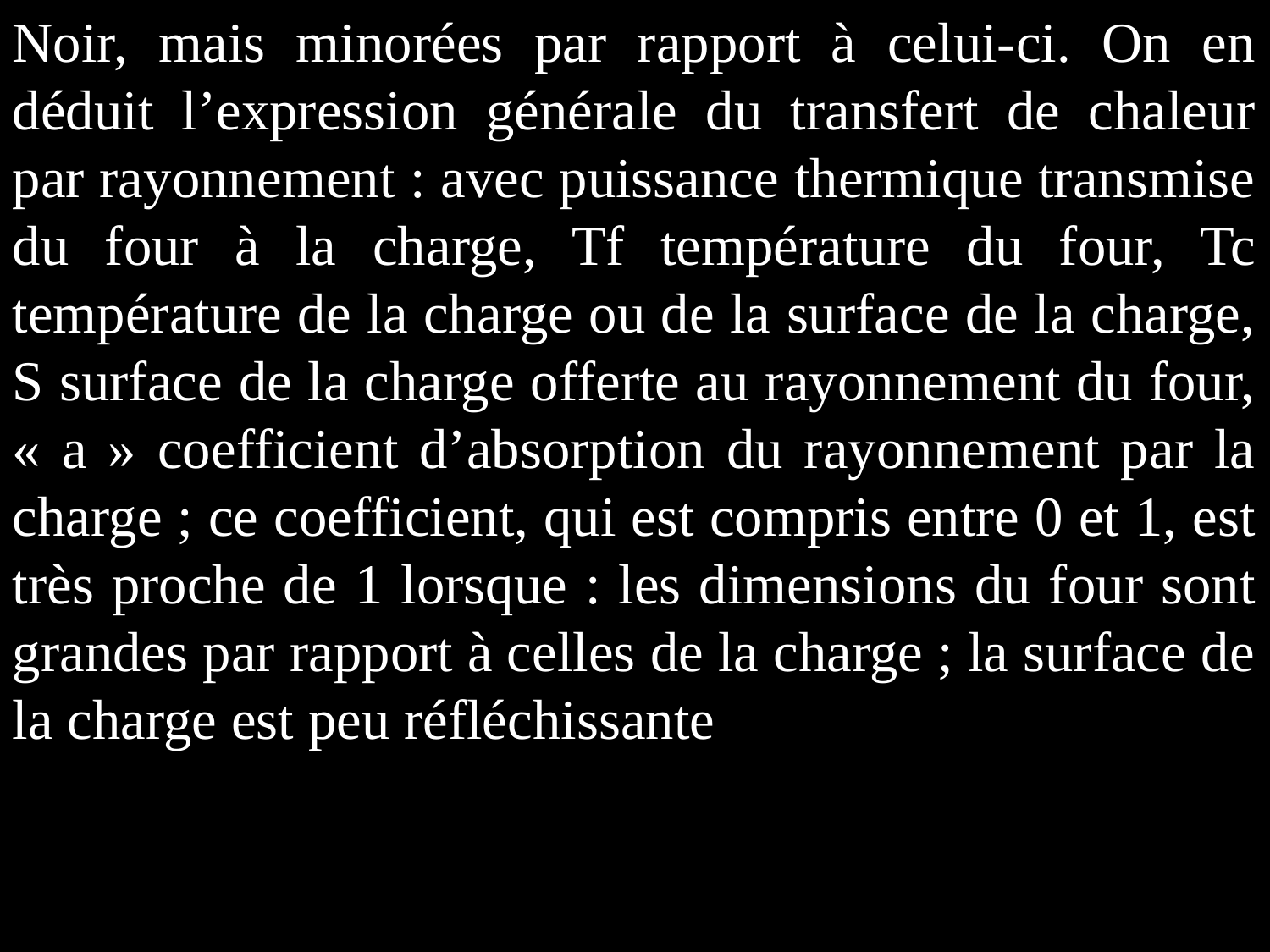

Noir, mais minorées par rapport à celui-ci. On en déduit l’expression générale du transfert de chaleur par rayonnement : avec puissance thermique transmise du four à la charge, Tf température du four, Tc température de la charge ou de la surface de la charge, S surface de la charge offerte au rayonnement du four, « a » coefficient d’absorption du rayonnement par la charge ; ce coefficient, qui est compris entre 0 et 1, est très proche de 1 lorsque : les dimensions du four sont grandes par rapport à celles de la charge ; la surface de la charge est peu réfléchissante